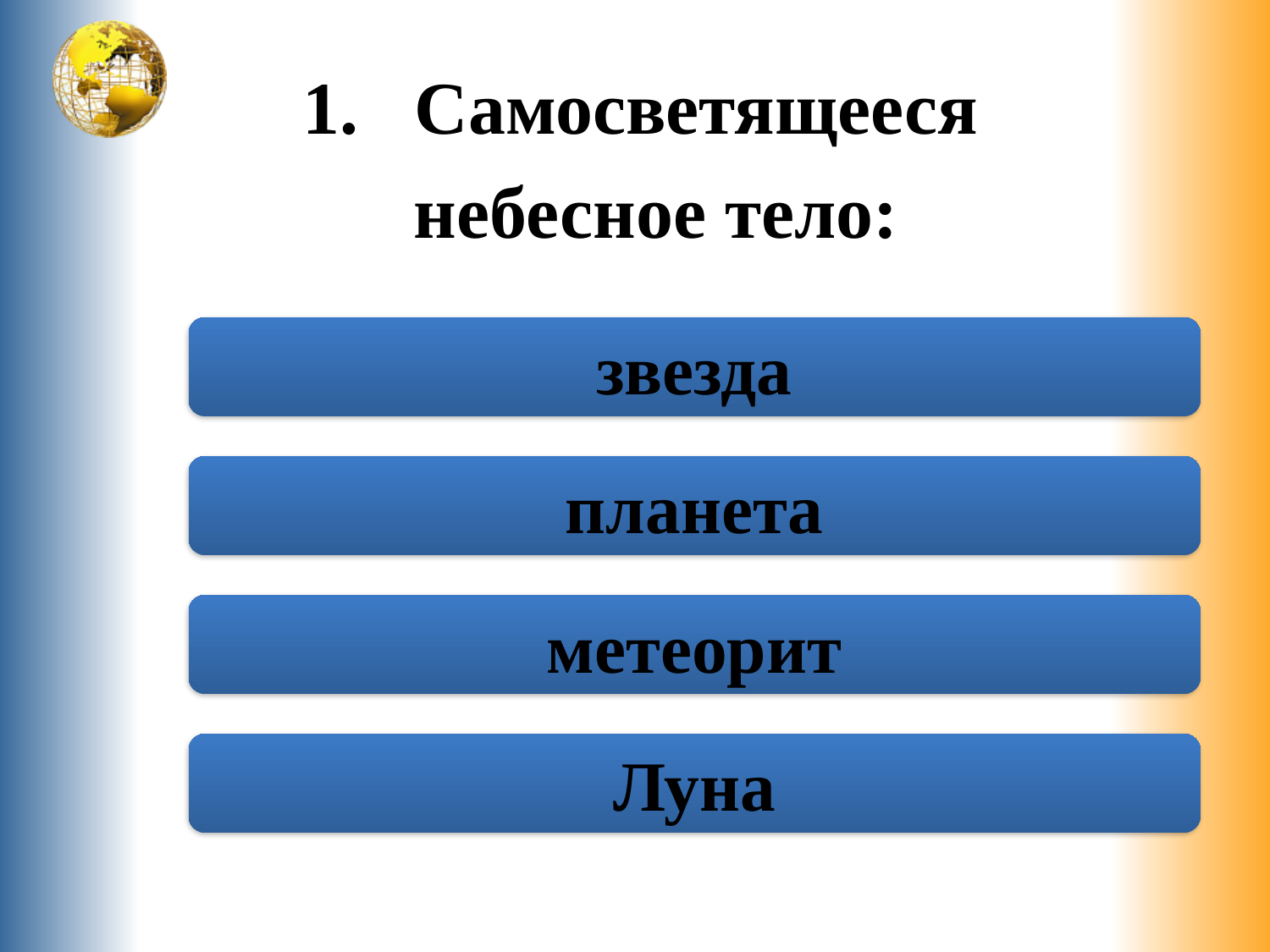

Самосветящееся
небесное тело:
звезда
планета
метеорит
Луна